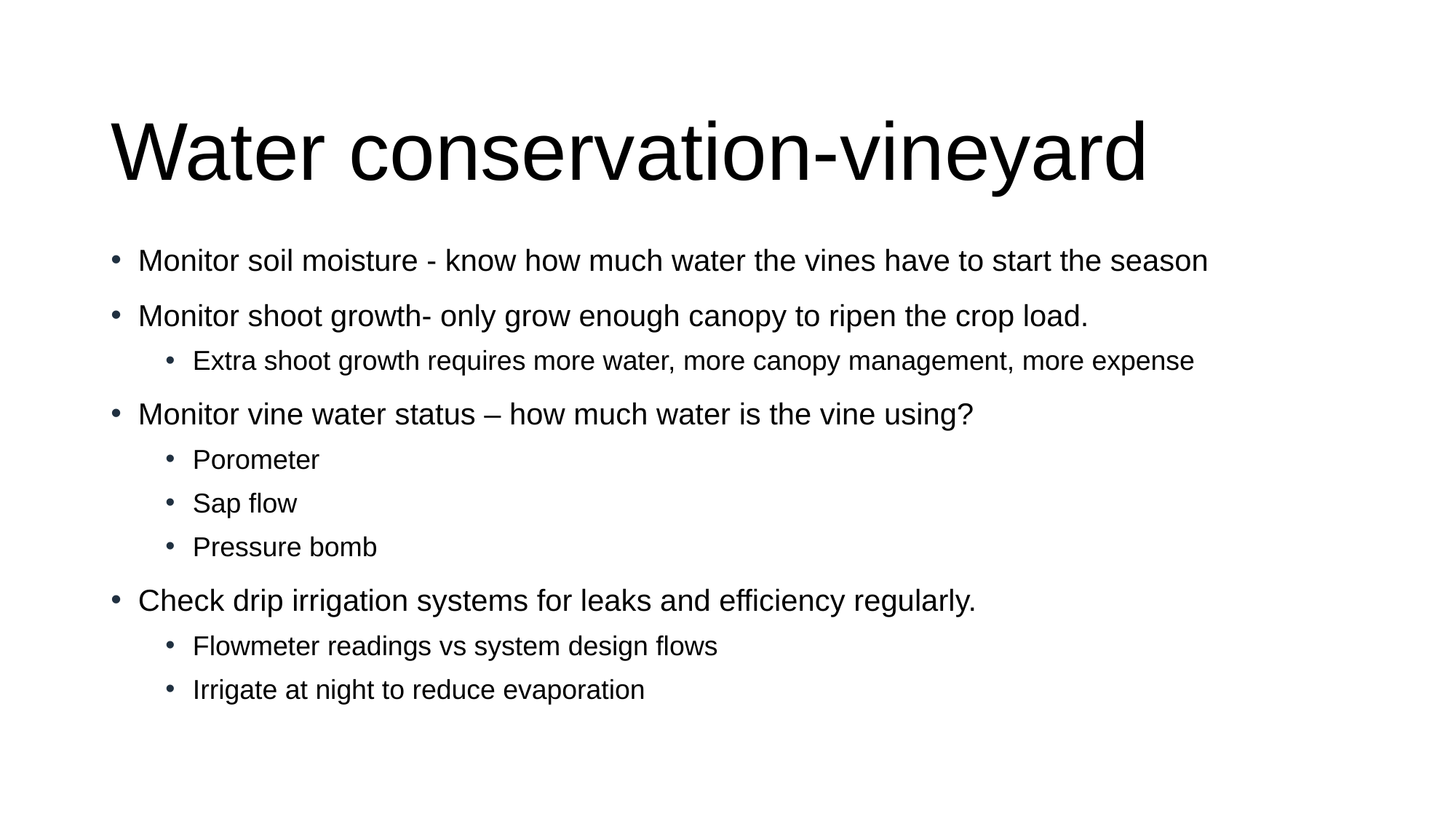

# Water conservation-vineyard
Monitor soil moisture - know how much water the vines have to start the season
Monitor shoot growth- only grow enough canopy to ripen the crop load.
Extra shoot growth requires more water, more canopy management, more expense
Monitor vine water status – how much water is the vine using?
Porometer
Sap flow
Pressure bomb
Check drip irrigation systems for leaks and efficiency regularly.
Flowmeter readings vs system design flows
Irrigate at night to reduce evaporation